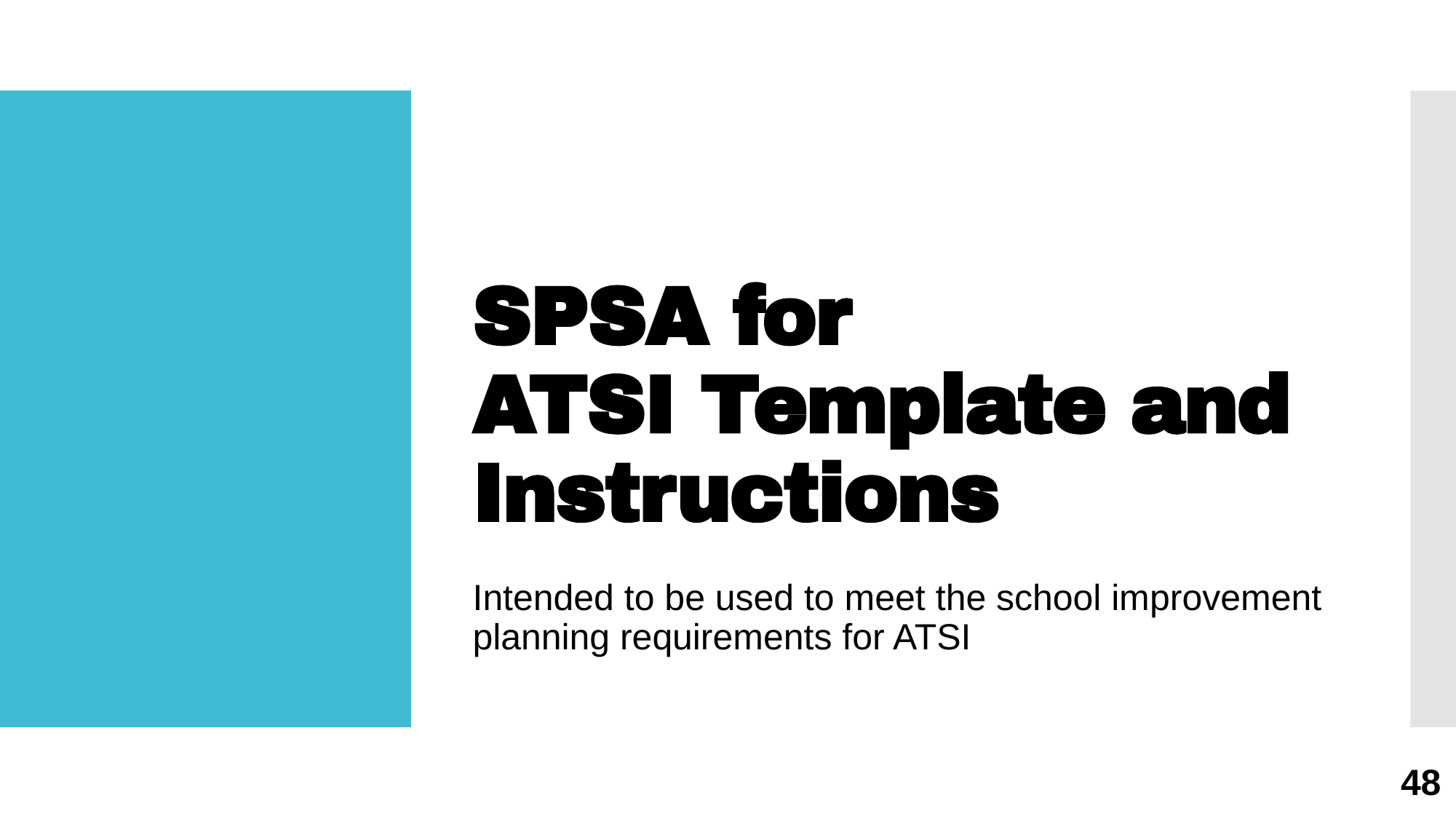

# SPSA for ATSI Template and Instructions
Intended to be used to meet the school improvement planning requirements for ATSI
48